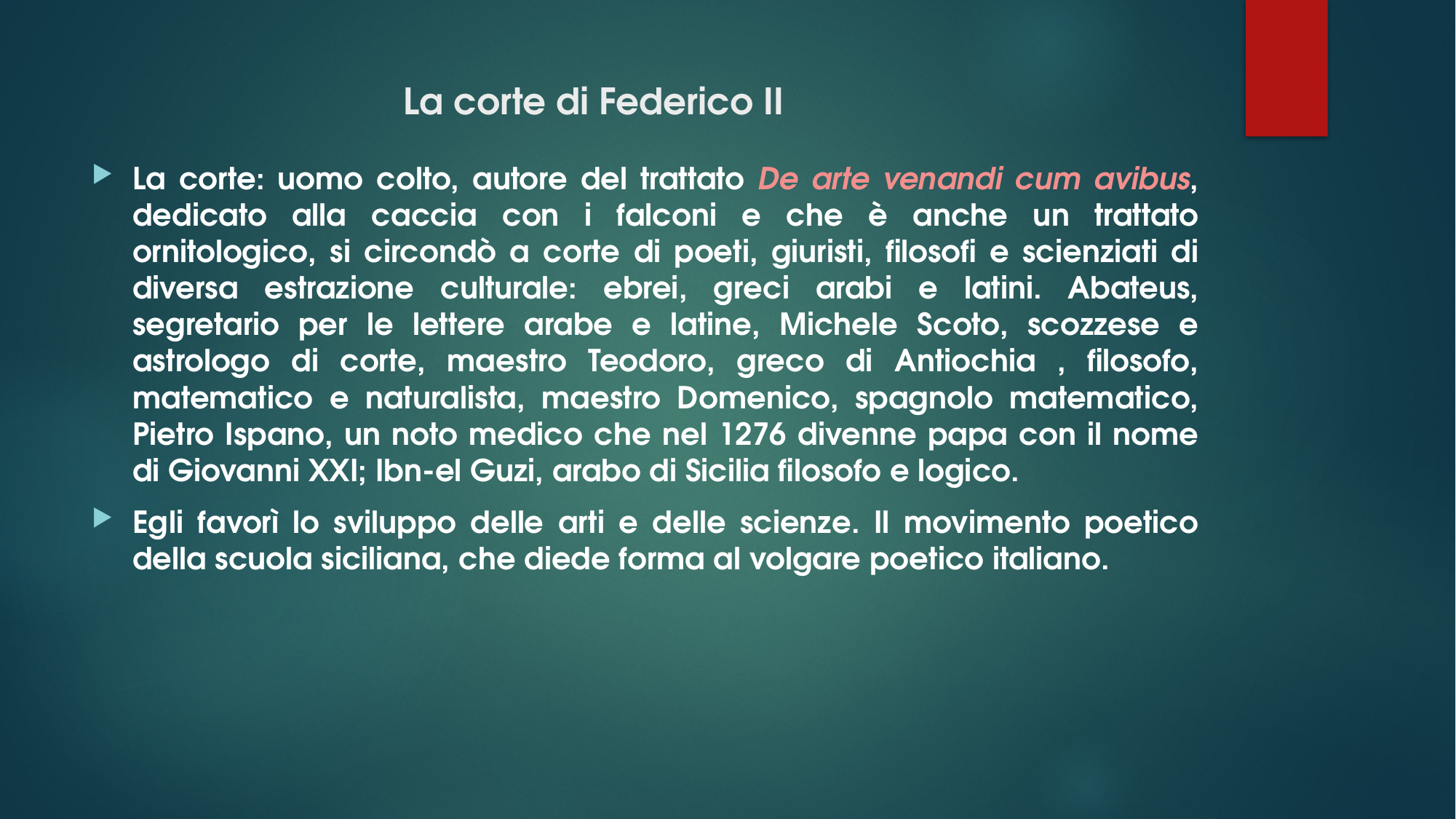

# La corte di Federico II
La corte: uomo colto, autore del trattato De arte venandi cum avibus, dedicato alla caccia con i falconi e che è anche un trattato ornitologico, si circondò a corte di poeti, giuristi, filosofi e scienziati di diversa estrazione culturale: ebrei, greci arabi e latini. Abateus, segretario per le lettere arabe e latine, Michele Scoto, scozzese e astrologo di corte, maestro Teodoro, greco di Antiochia , filosofo, matematico e naturalista, maestro Domenico, spagnolo matematico, Pietro Ispano, un noto medico che nel 1276 divenne papa con il nome di Giovanni XXI; Ibn-el Guzi, arabo di Sicilia filosofo e logico.
Egli favorì lo sviluppo delle arti e delle scienze. Il movimento poetico della scuola siciliana, che diede forma al volgare poetico italiano.